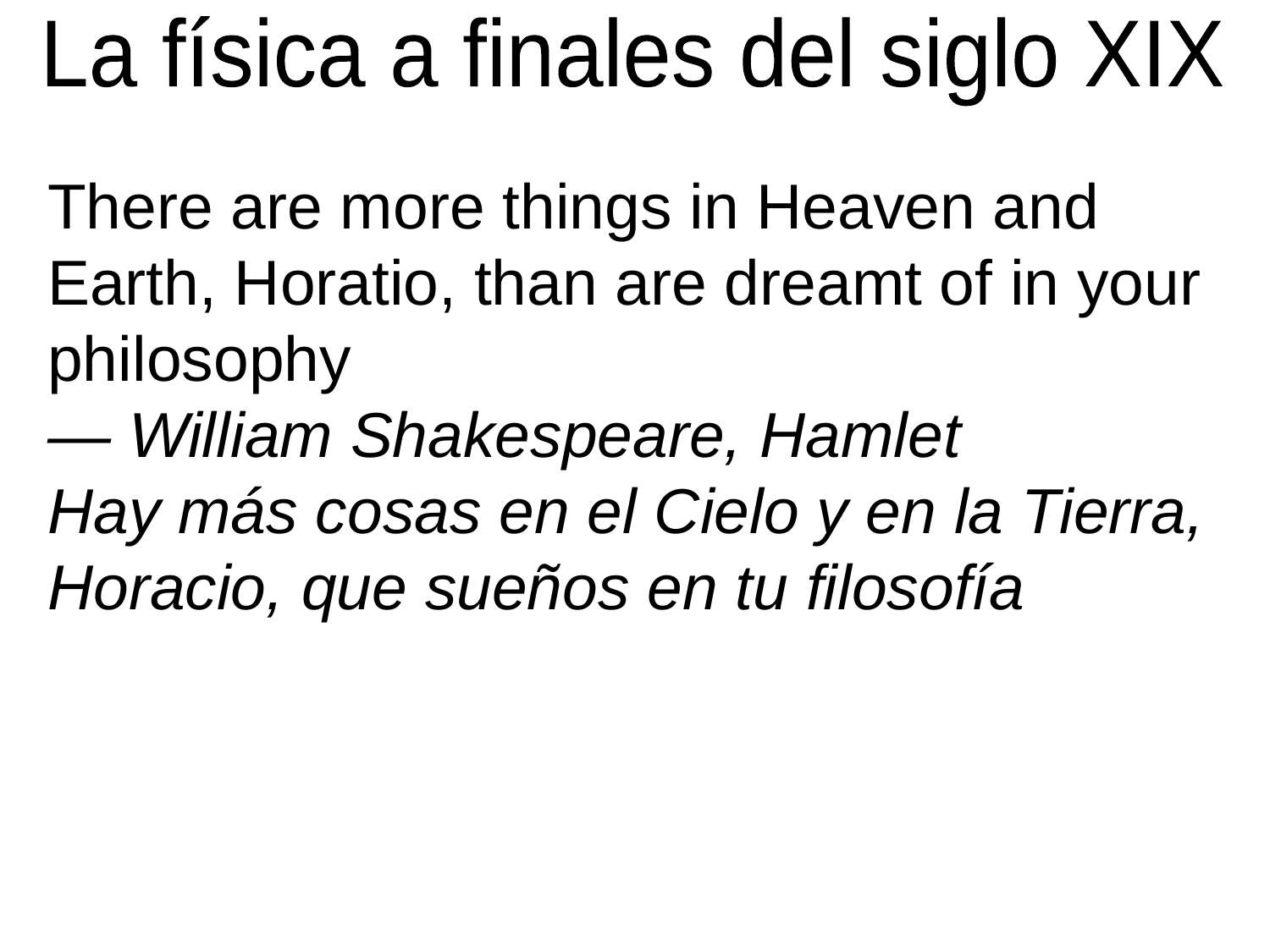

La física a finales del siglo XIX
There are more things in Heaven and Earth, Horatio, than are dreamt of in your philosophy
― William Shakespeare, Hamlet
Hay más cosas en el Cielo y en la Tierra, Horacio, que sueños en tu filosofía